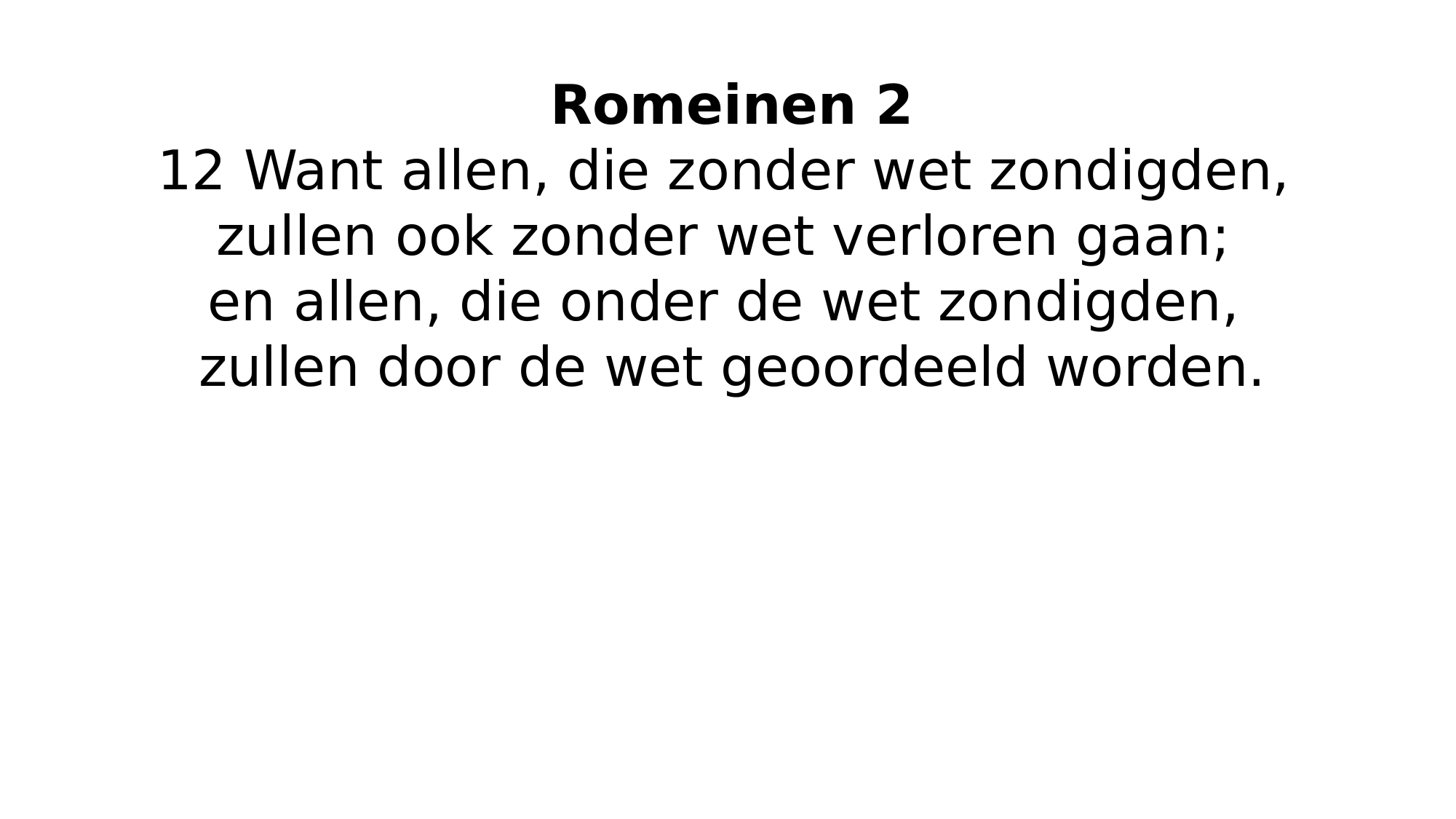

Romeinen 2
12 Want allen, die zonder wet zondigden,
zullen ook zonder wet verloren gaan;
en allen, die onder de wet zondigden,
zullen door de wet geoordeeld worden.